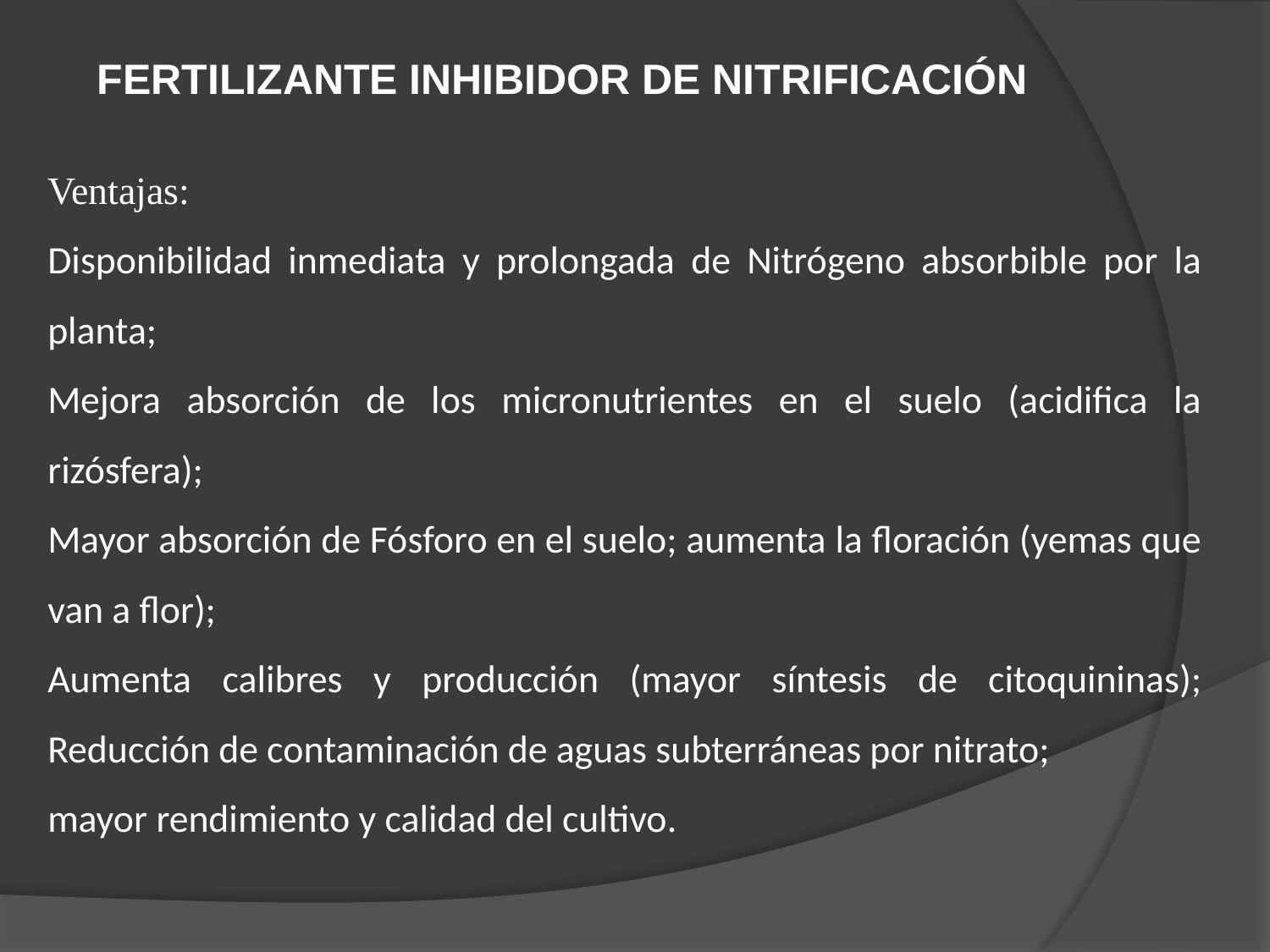

FERTILIZANTE INHIBIDOR DE NITRIFICACIÓN
Ventajas:
Disponibilidad inmediata y prolongada de Nitrógeno absorbible por la planta;
Mejora absorción de los micronutrientes en el suelo (acidifica la rizósfera);
Mayor absorción de Fósforo en el suelo; aumenta la floración (yemas que van a flor);
Aumenta calibres y producción (mayor síntesis de citoquininas); Reducción de contaminación de aguas subterráneas por nitrato;
mayor rendimiento y calidad del cultivo.